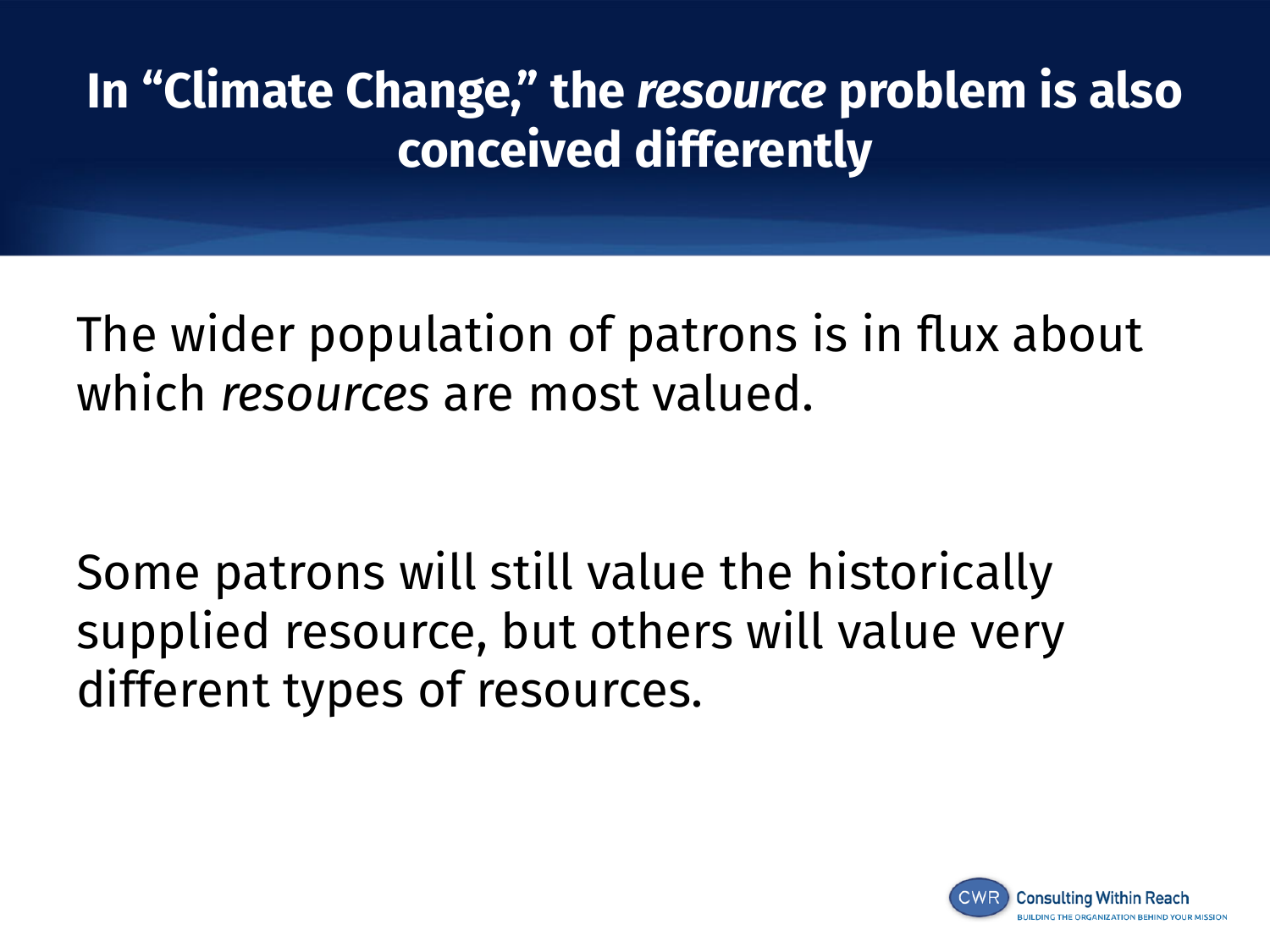

# In “Climate Change,” the resource problem is also conceived differently
The wider population of patrons is in flux about which resources are most valued.

Some patrons will still value the historically supplied resource, but others will value very different types of resources.